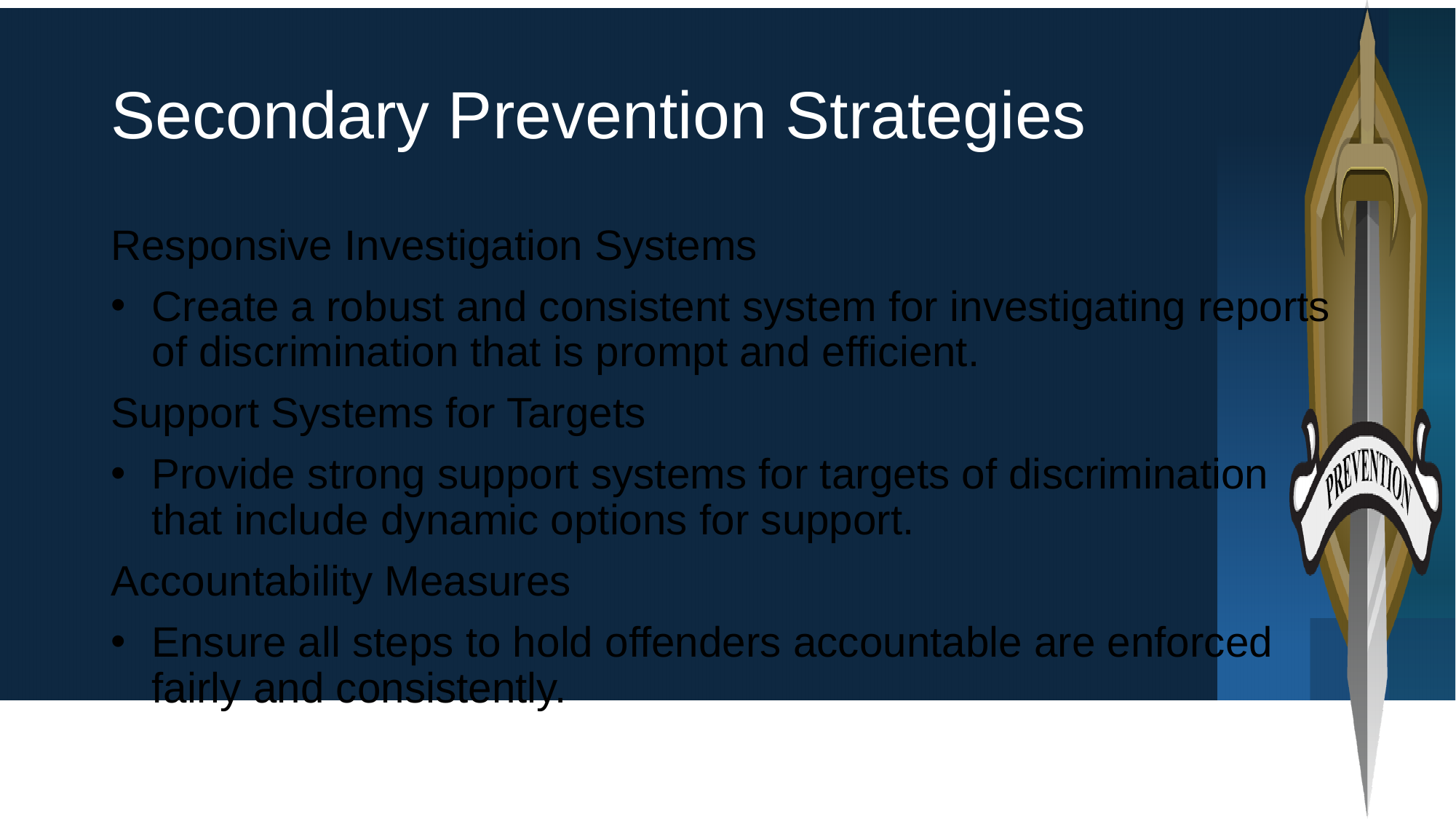

# Secondary Prevention Strategies
Responsive Investigation Systems
Create a robust and consistent system for investigating reports of discrimination that is prompt and efficient.
Support Systems for Targets
Provide strong support systems for targets of discrimination that include dynamic options for support.
Accountability Measures
Ensure all steps to hold offenders accountable are enforced fairly and consistently.